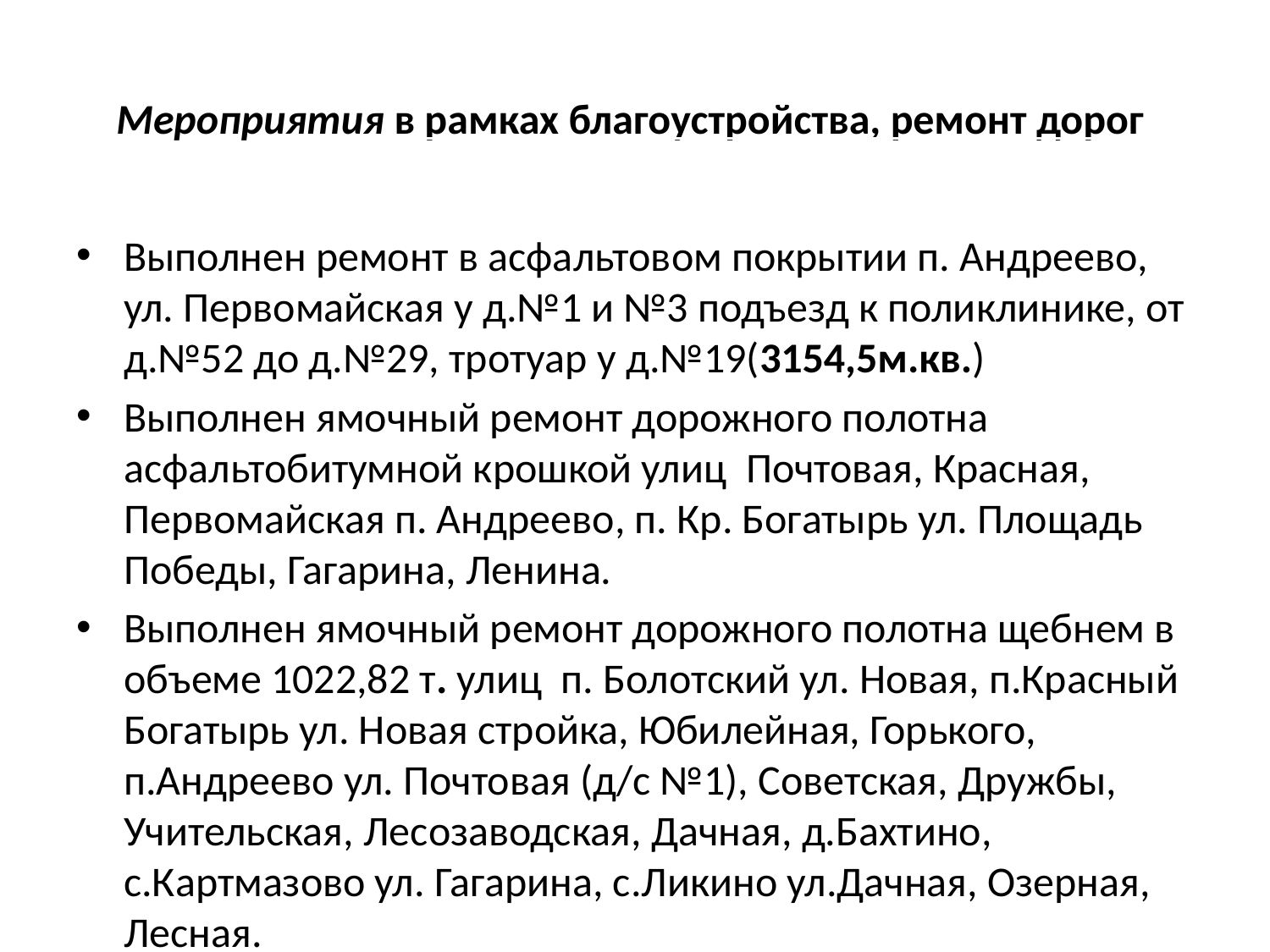

# Мероприятия в рамках благоустройства, ремонт дорог
Выполнен ремонт в асфальтовом покрытии п. Андреево, ул. Первомайская у д.№1 и №3 подъезд к поликлинике, от д.№52 до д.№29, тротуар у д.№19(3154,5м.кв.)
Выполнен ямочный ремонт дорожного полотна асфальтобитумной крошкой улиц  Почтовая, Красная, Первомайская п. Андреево, п. Кр. Богатырь ул. Площадь Победы, Гагарина, Ленина.
Выполнен ямочный ремонт дорожного полотна щебнем в объеме 1022,82 т. улиц  п. Болотский ул. Новая, п.Красный Богатырь ул. Новая стройка, Юбилейная, Горького, п.Андреево ул. Почтовая (д/с №1), Советская, Дружбы, Учительская, Лесозаводская, Дачная, д.Бахтино, с.Картмазово ул. Гагарина, с.Ликино ул.Дачная, Озерная, Лесная.